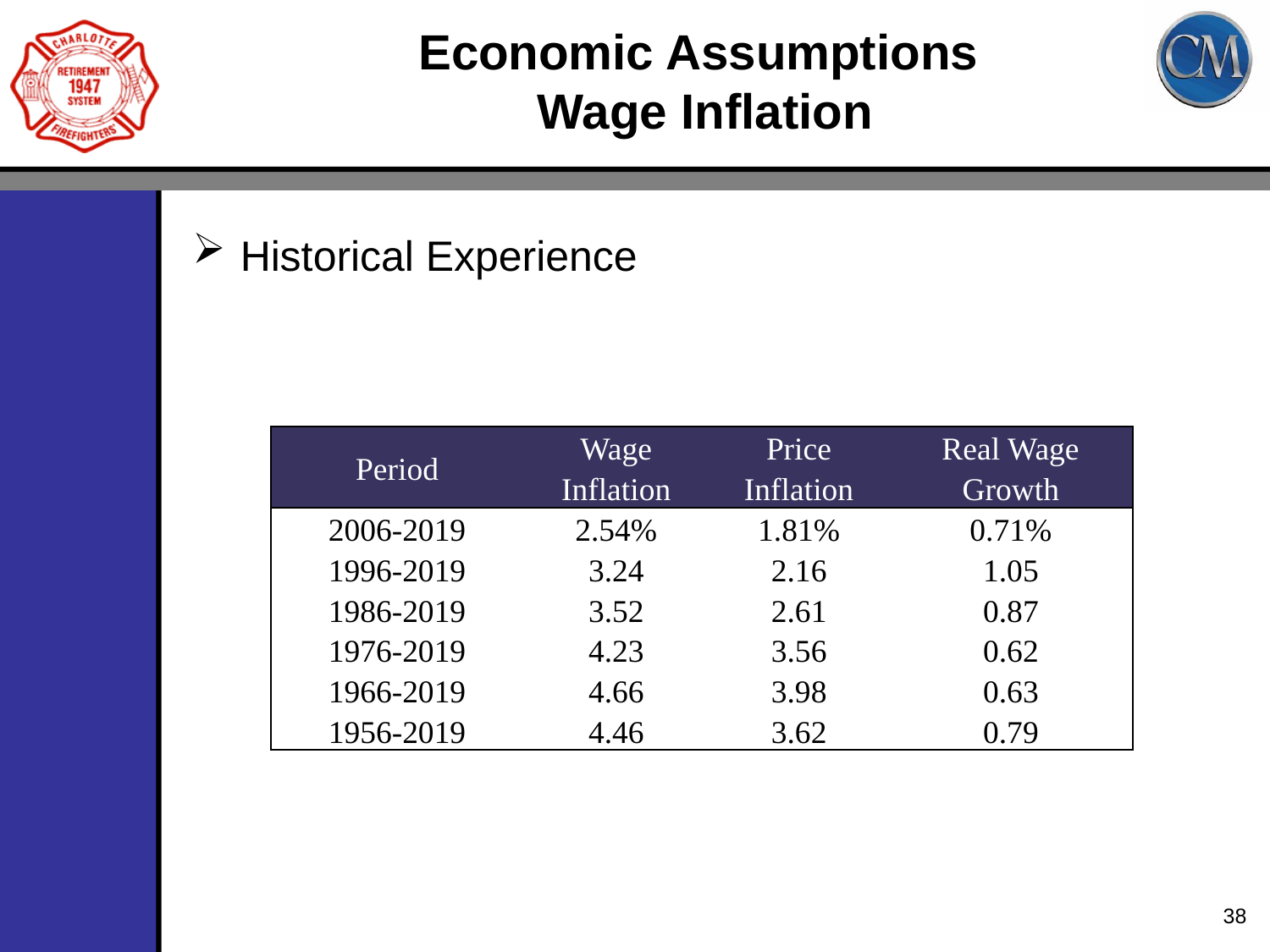

# Economic Assumptions Wage Inflation
Historical Experience

| Period | Wage Inflation | Price Inflation | Real Wage Growth |
| --- | --- | --- | --- |
| 2006-2019 | 2.54% | 1.81% | 0.71% |
| 1996-2019 | 3.24 | 2.16 | 1.05 |
| 1986-2019 | 3.52 | 2.61 | 0.87 |
| 1976-2019 | 4.23 | 3.56 | 0.62 |
| 1966-2019 | 4.66 | 3.98 | 0.63 |
| 1956-2019 | 4.46 | 3.62 | 0.79 |
38